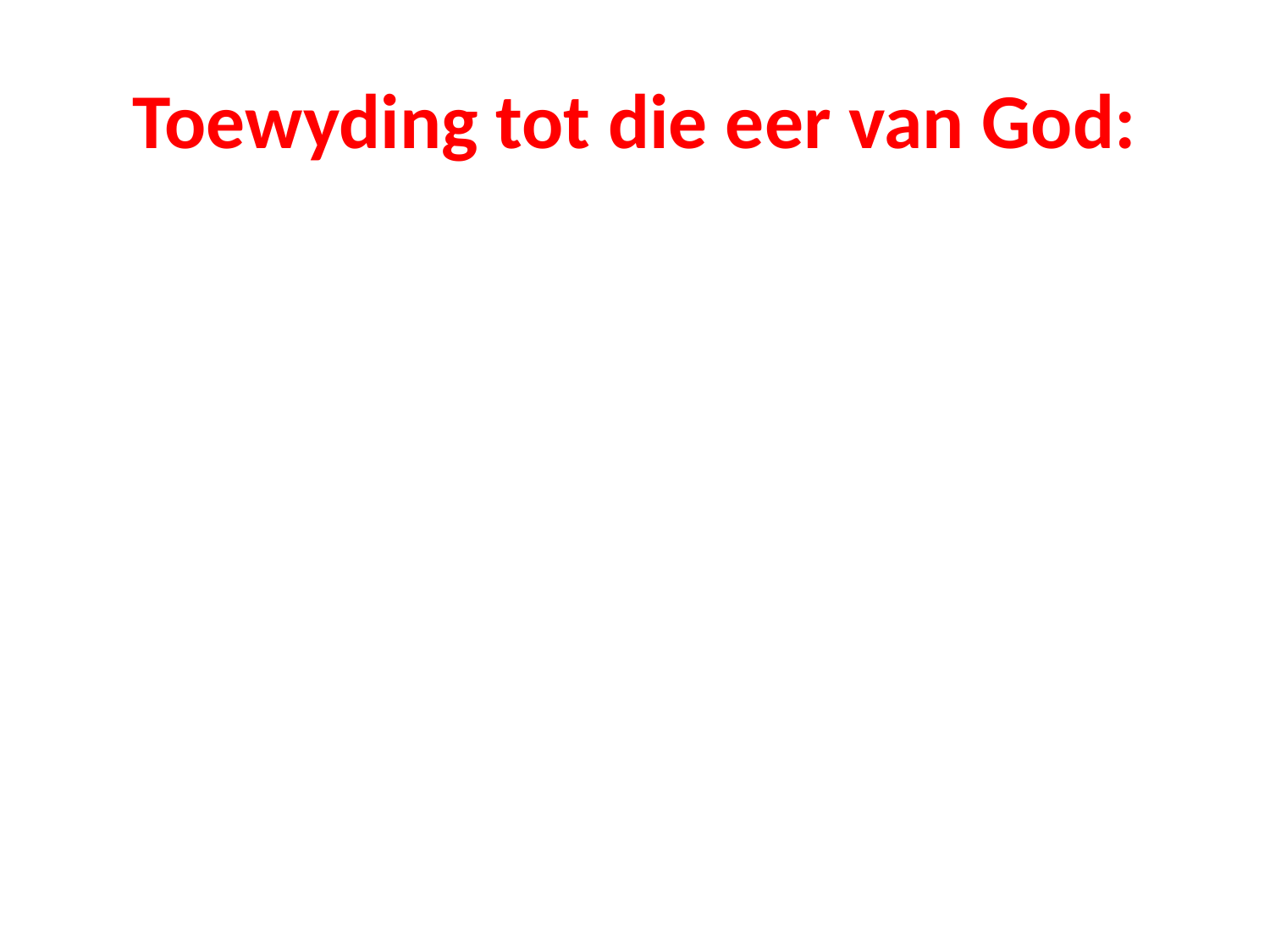

# Toewyding tot die eer van God: